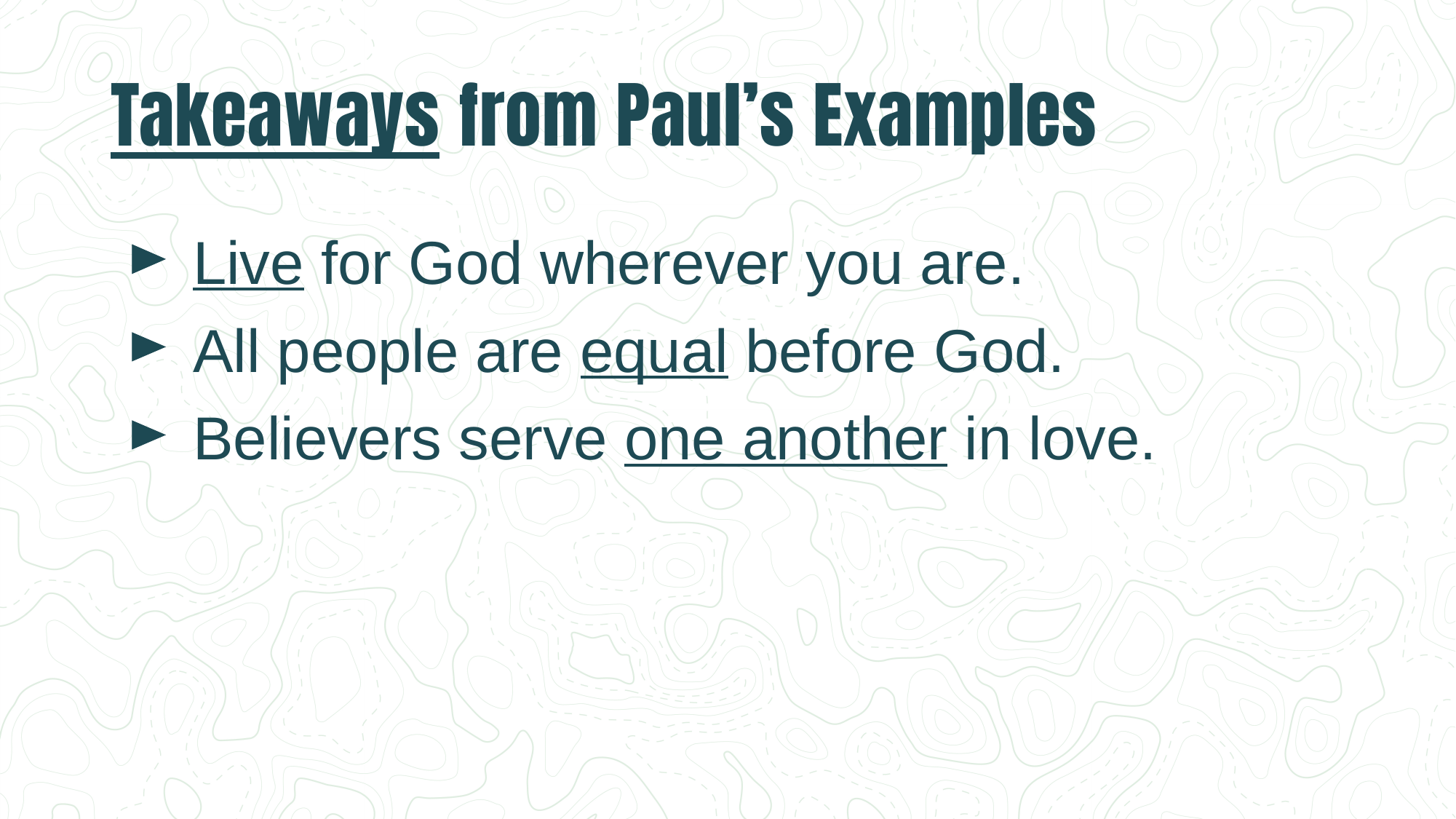

# Takeaways from Paul’s Examples
Live for God wherever you are.
All people are equal before God.
Believers serve one another in love.